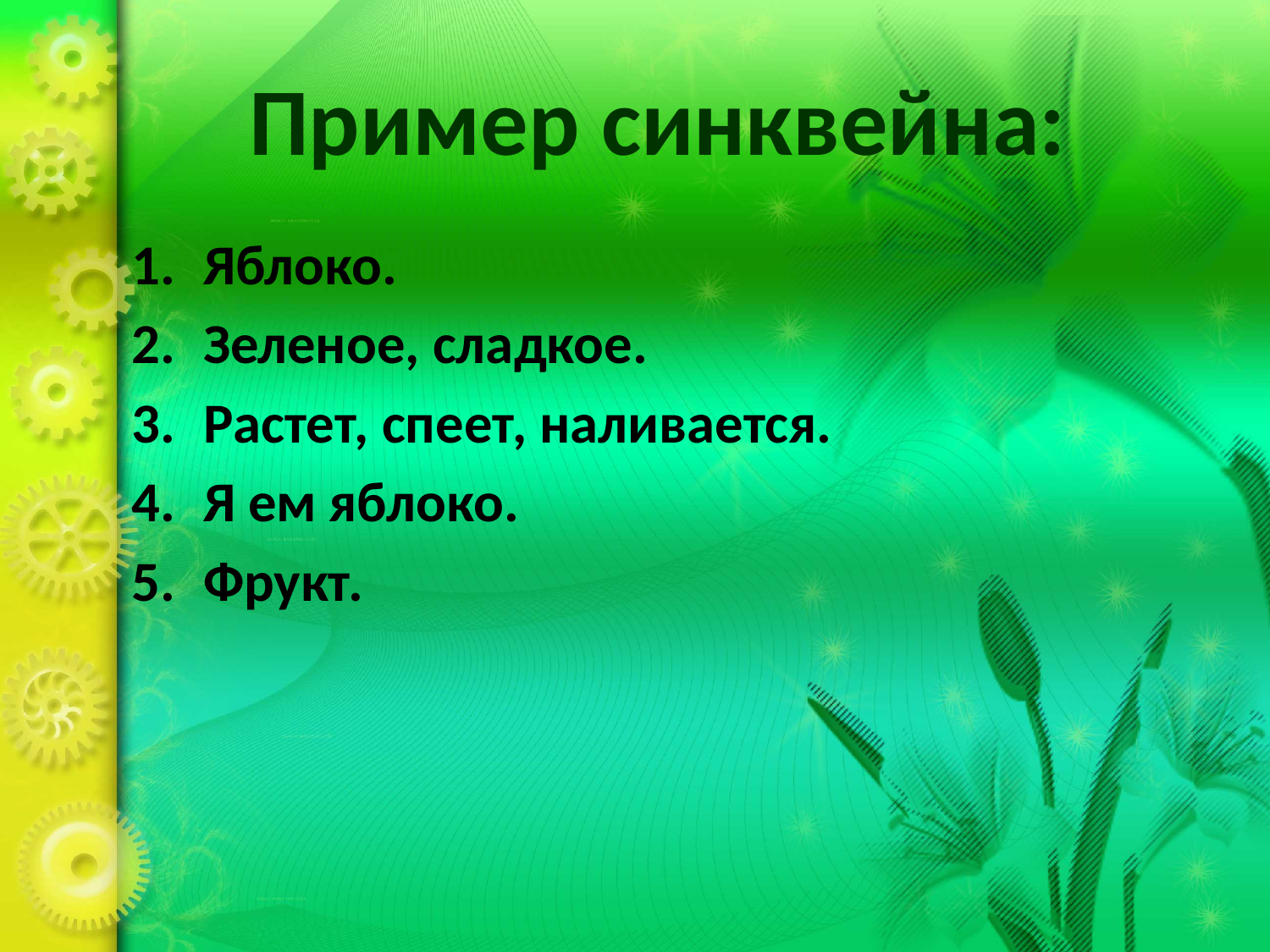

# Пример синквейна:
Яблоко.
Зеленое, сладкое.
Растет, спеет, наливается.
Я ем яблоко.
Фрукт.